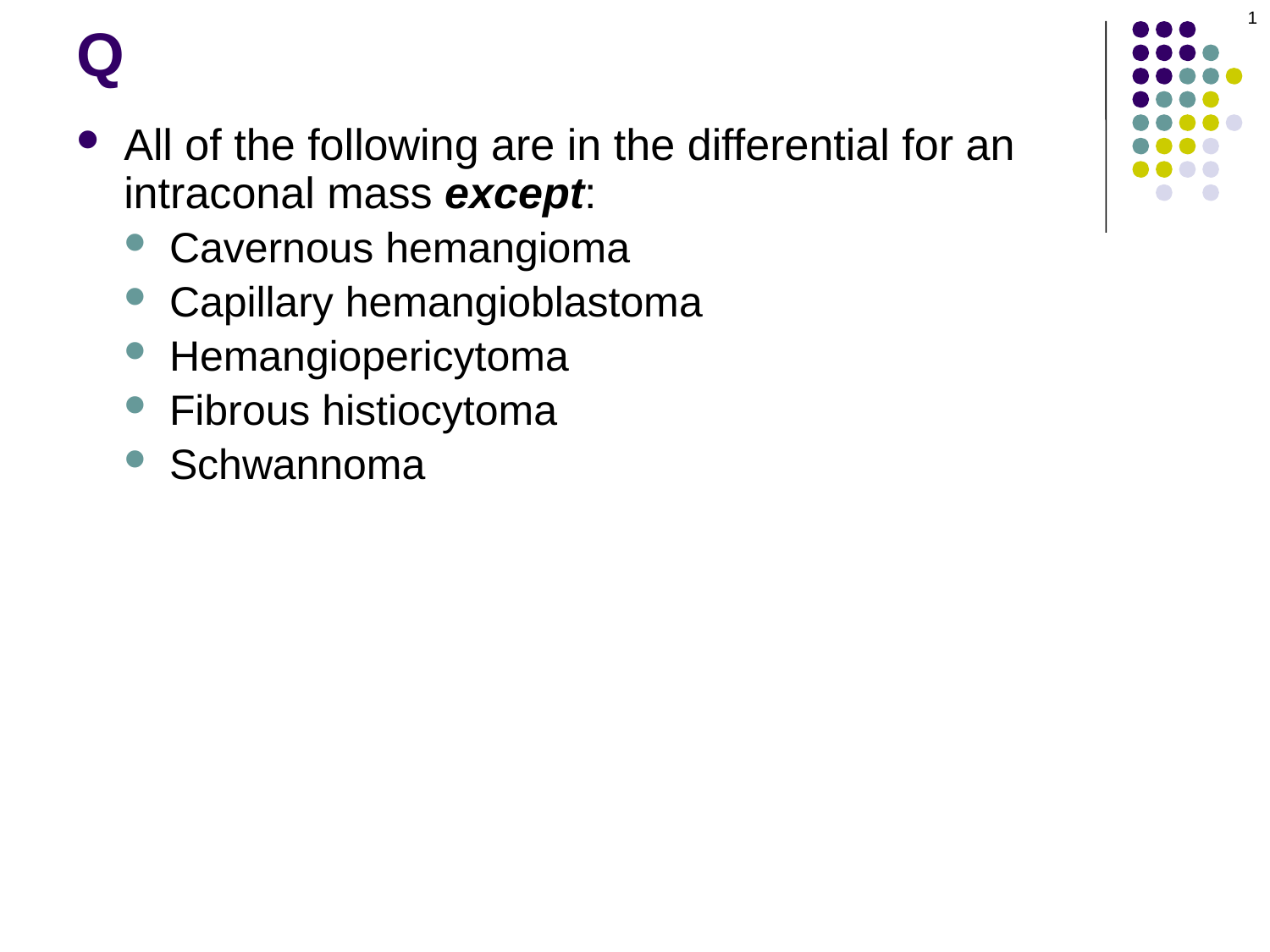

1
# Q
All of the following are in the differential for an intraconal mass except:
Cavernous hemangioma
Capillary hemangioblastoma
Hemangiopericytoma
Fibrous histiocytoma
Schwannoma